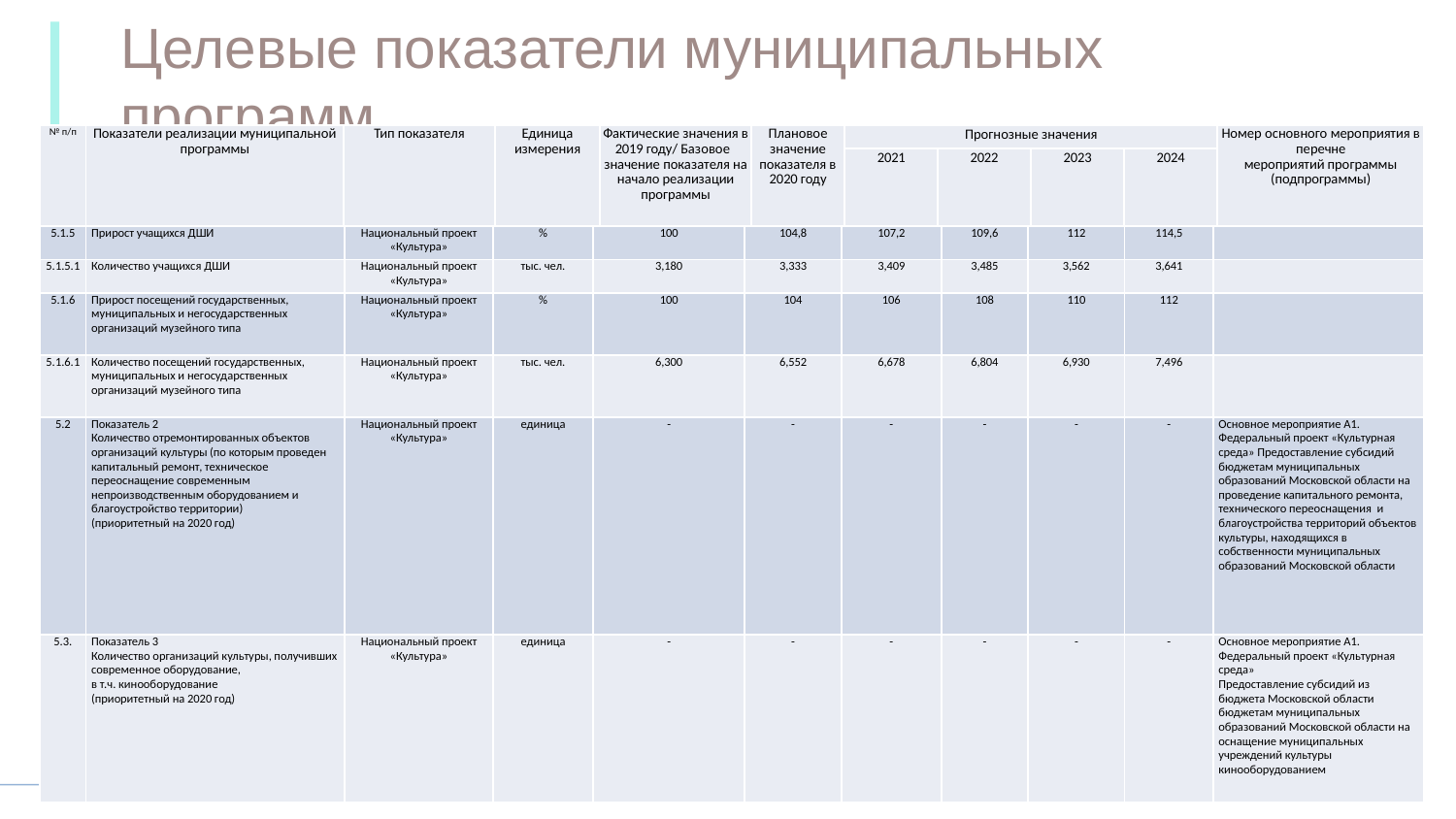

Целевые показатели муниципальных программ
МП Культура

| № п/п | Показатели реализации муниципальной программы | Тип показателя | Единица измерения | Фактические значения в 2019 году/ Базовое значение показателя на начало реализации программы | Плановое значение показателя в 2020 году | Прогнозные значения |  |  |  | Номер основного мероприятия в перечне мероприятий программы (подпрограммы) |
| --- | --- | --- | --- | --- | --- | --- | --- | --- | --- | --- |
|  |  |  |  |  |  | 2021 | 2022 | 2023 | 2024 |  |
| 5.1.5 | Прирост учащихся ДШИ | Национальный проект «Культура» | % | 100 | 104,8 | 107,2 | 109,6 | 112 | 114,5 |  |
| --- | --- | --- | --- | --- | --- | --- | --- | --- | --- | --- |
| 5.1.5.1 | Количество учащихся ДШИ | Национальный проект «Культура» | тыс. чел. | 3,180 | 3,333 | 3,409 | 3,485 | 3,562 | 3,641 |  |
| 5.1.6 | Прирост посещений государственных, муниципальных и негосударственных организаций музейного типа | Национальный проект «Культура» | % | 100 | 104 | 106 | 108 | 110 | 112 |  |
| 5.1.6.1 | Количество посещений государственных, муниципальных и негосударственных организаций музейного типа | Национальный проект «Культура» | тыс. чел. | 6,300 | 6,552 | 6,678 | 6,804 | 6,930 | 7,496 |  |
| 5.2 | Показатель 2 Количество отремонтированных объектов организаций культуры (по которым проведен капитальный ремонт, техническое переоснащение современным непроизводственным оборудованием и благоустройство территории) (приоритетный на 2020 год) | Национальный проект «Культура» | единица | - | - | - | - | - | - | Основное мероприятие А1. Федеральный проект «Культурная среда» Предоставление субсидий бюджетам муниципальных образований Московской области на проведение капитального ремонта, технического переоснащения и благоустройства территорий объектов культуры, находящихся в собственности муниципальных образований Московской области |
| 5.3. | Показатель 3 Количество организаций культуры, получивших современное оборудование, в т.ч. кинооборудование (приоритетный на 2020 год) | Национальный проект «Культура» | единица | - | - | - | - | - | - | Основное мероприятие А1. Федеральный проект «Культурная среда» Предоставление субсидий из бюджета Московской области бюджетам муниципальных образований Московской области на оснащение муниципальных учреждений культуры кинооборудованием |